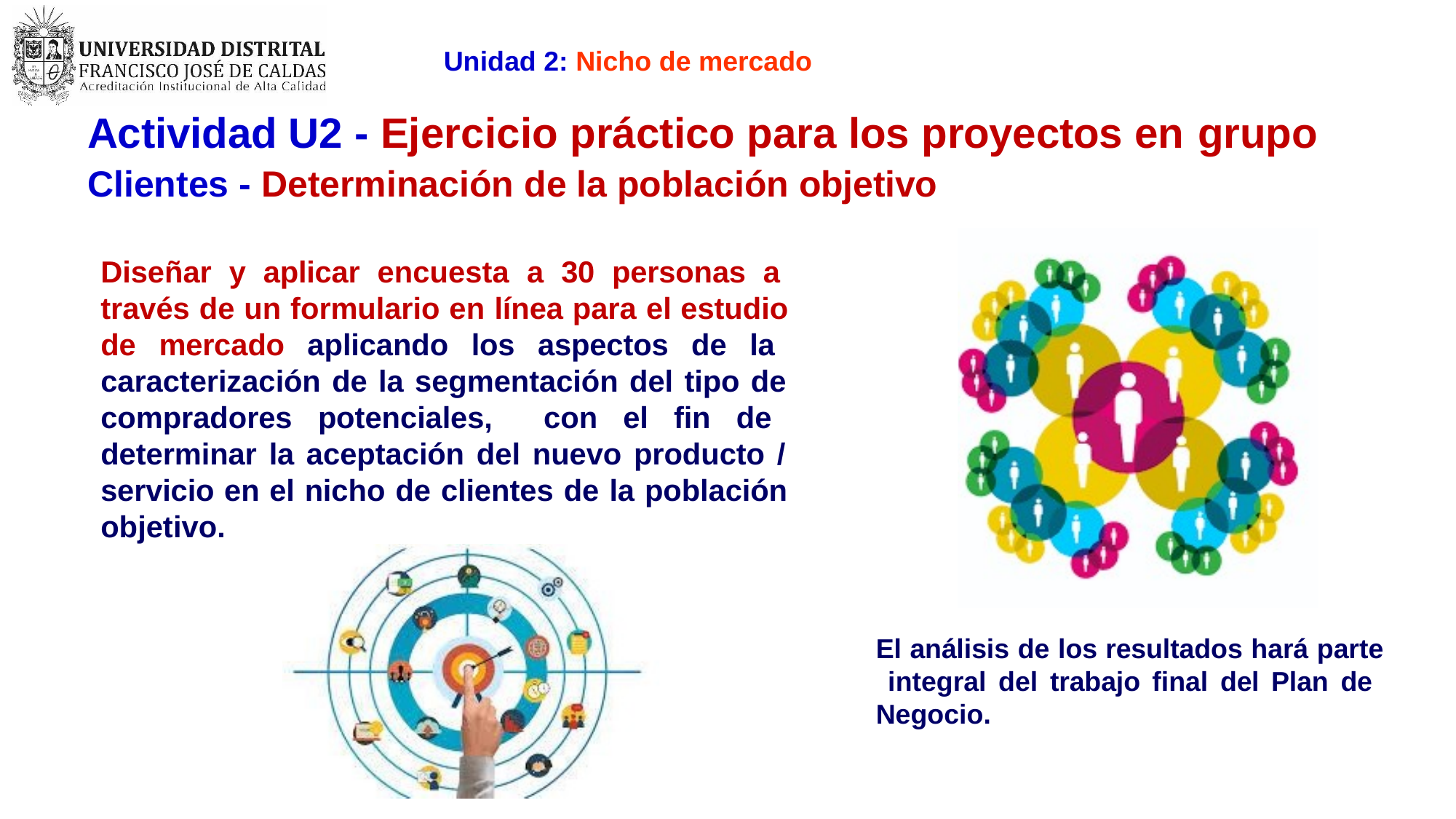

Unidad 2: Nicho de mercado
# Actividad U2 - Ejercicio práctico para los proyectos en grupo
Clientes - Determinación de la población objetivo

Diseñar y aplicar encuesta a 30 personas a  través de un formulario en línea para el estudio  de mercado aplicando los aspectos de la  caracterización de la segmentación del tipo de  compradores potenciales,  con el fin de  determinar la aceptación del nuevo producto /  servicio en el nicho de clientes de la población  objetivo.

El análisis de los resultados hará parte  integral del trabajo final del Plan de  Negocio.